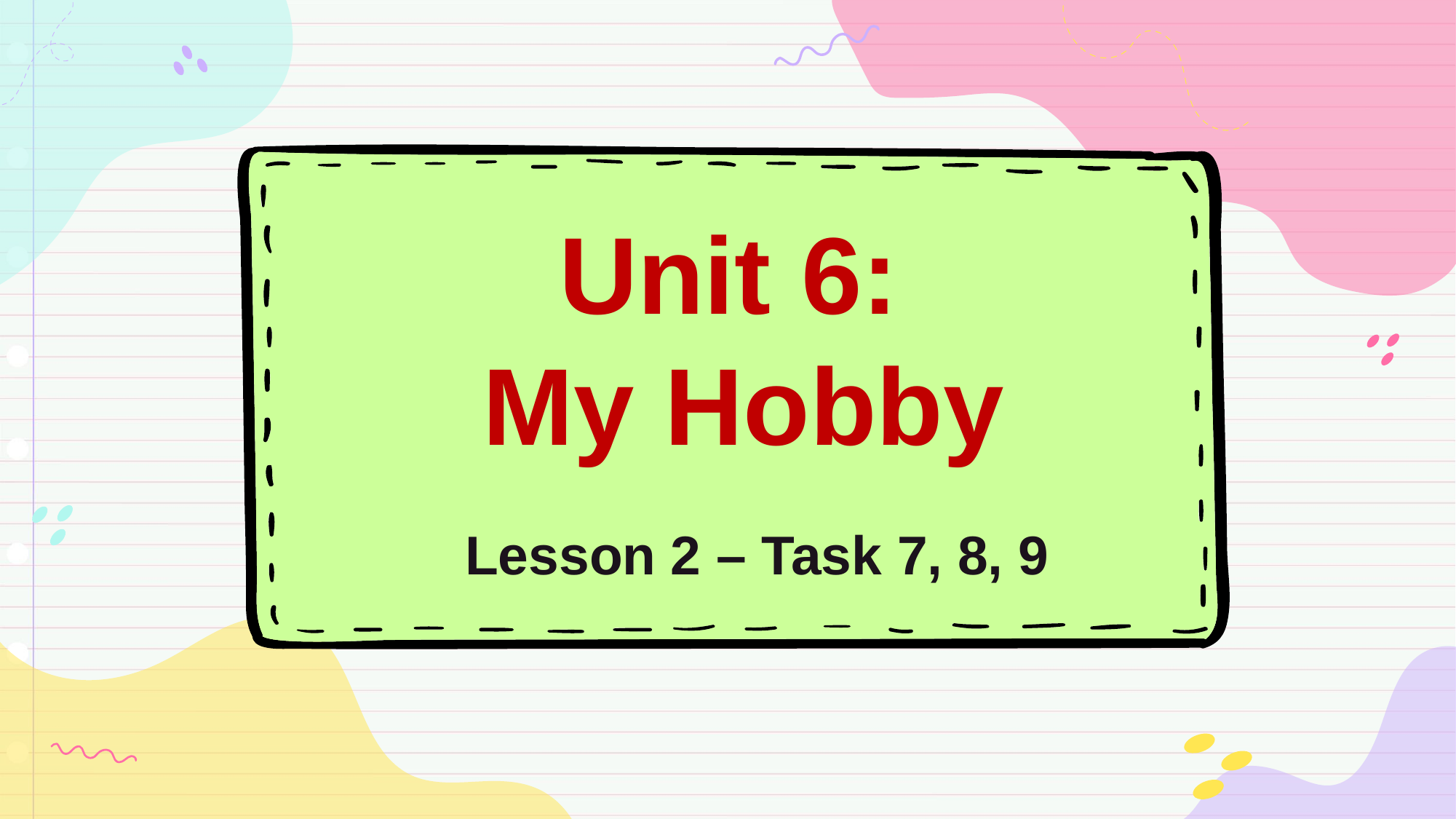

Unit 6:
My Hobby
Lesson 2 – Task 7, 8, 9